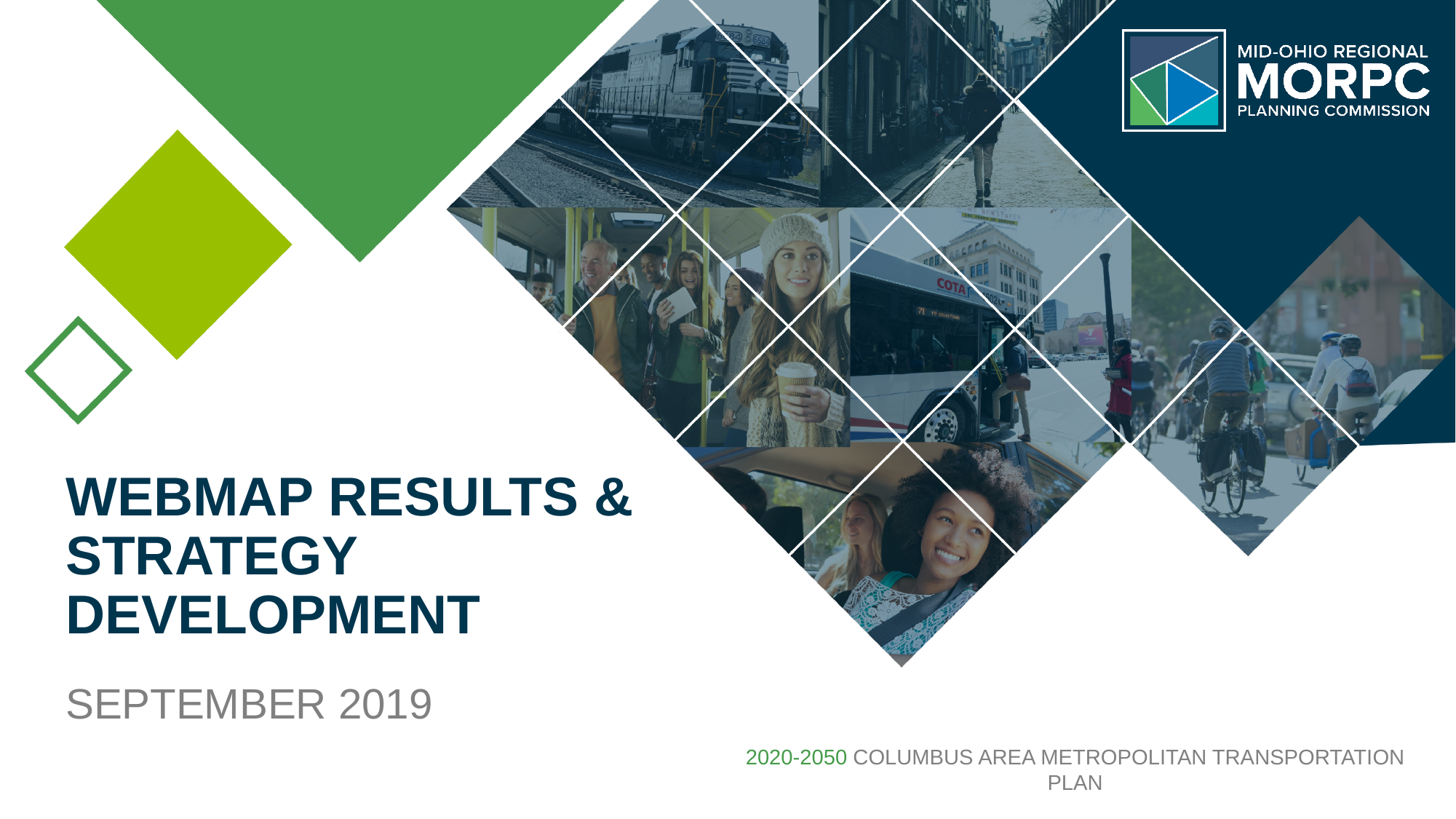

# WEBMAP RESULTS & STRATEGY DEVELOPMENT
SEPTEMBER 2019